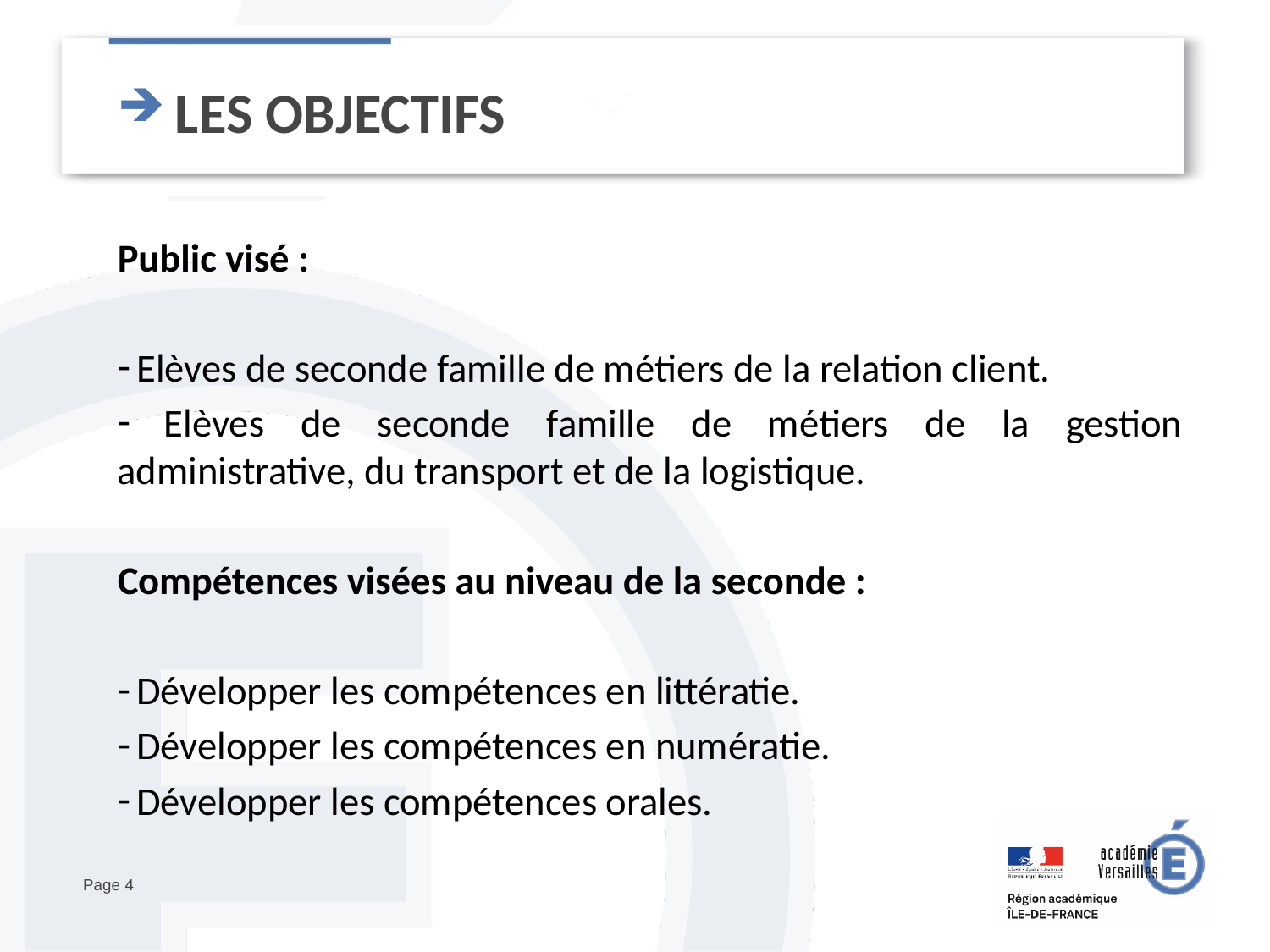

# LES OBJECTIFS
Public visé :

 Elèves de seconde famille de métiers de la relation client.
 Elèves de seconde famille de métiers de la gestion administrative, du transport et de la logistique.

Compétences visées au niveau de la seconde :

 Développer les compétences en littératie.
 Développer les compétences en numératie.
 Développer les compétences orales.